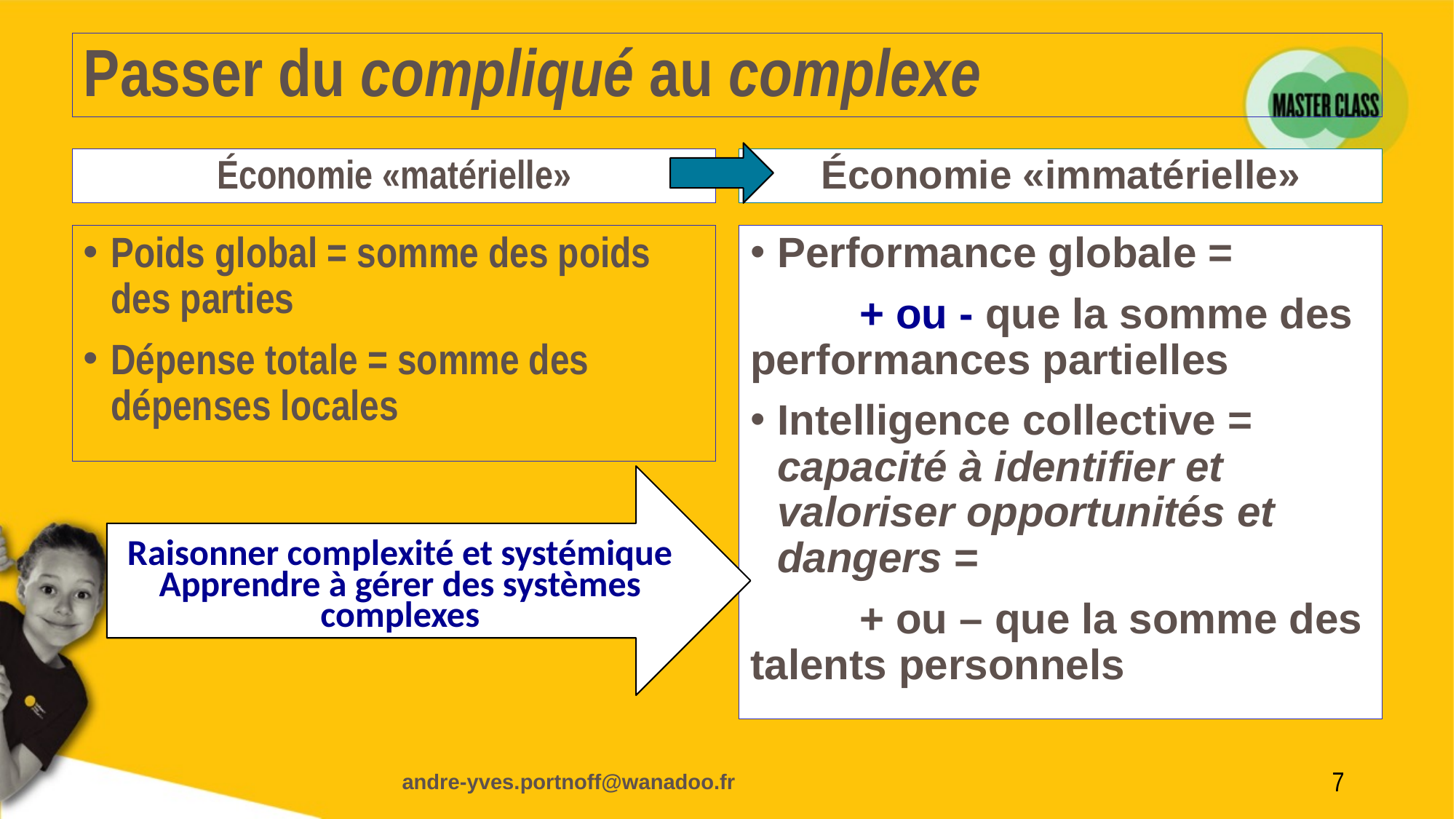

# Passer du compliqué au complexe

Économie «matérielle»
Économie «immatérielle»
Poids global = somme des poids des parties
Dépense totale = somme des dépenses locales
Performance globale =
	+ ou - que la somme des performances partielles
Intelligence collective = capacité à identifier et valoriser opportunités et dangers =
	+ ou – que la somme des talents personnels
Raisonner complexité et systémique
Apprendre à gérer des systèmes complexes
andre-yves.portnoff@wanadoo.fr
7